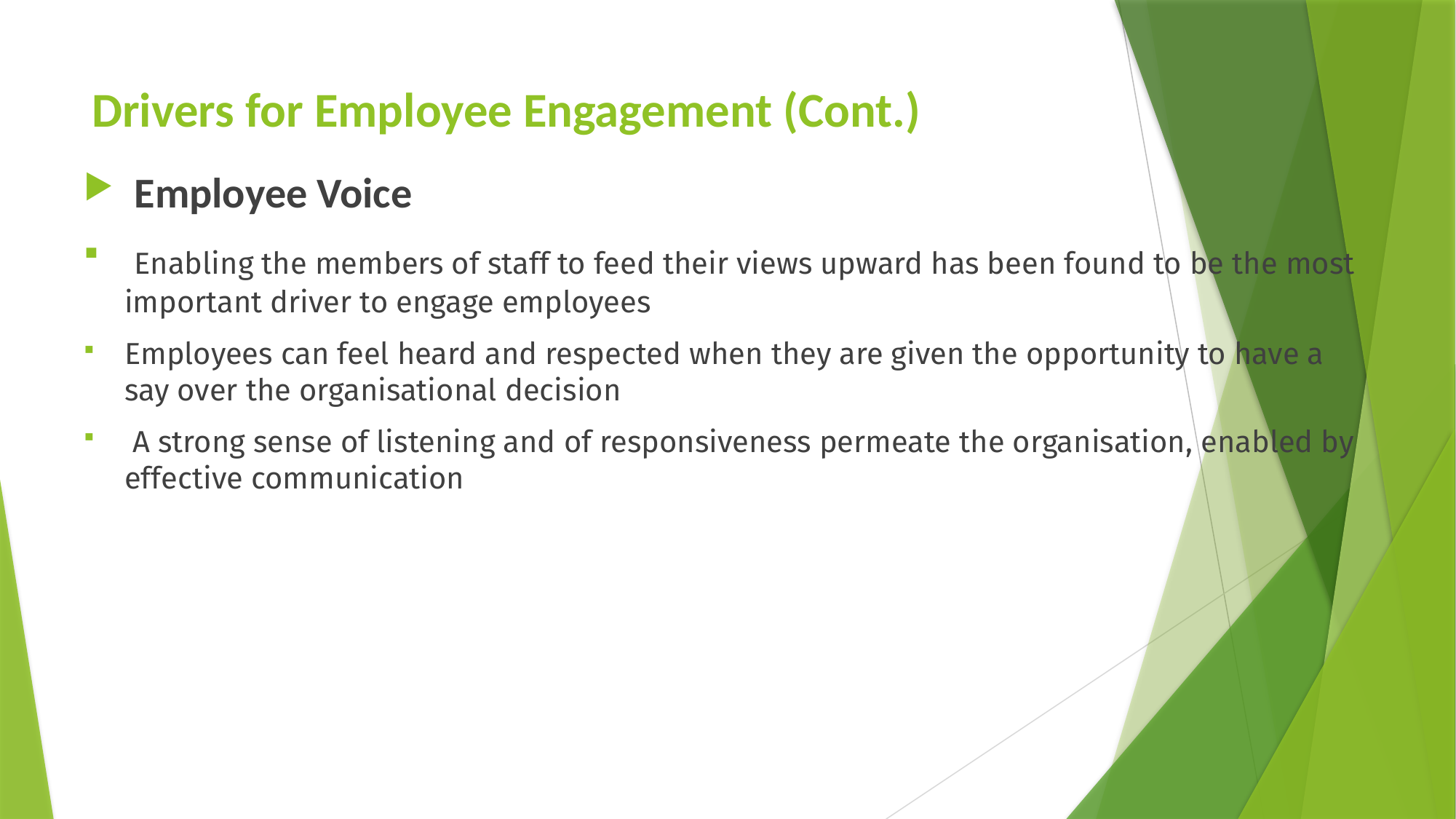

# Drivers for Employee Engagement (Cont.)
 Employee Voice
 Enabling the members of staff to feed their views upward has been found to be the most important driver to engage employees
Employees can feel heard and respected when they are given the opportunity to have a say over the organisational decision
 A strong sense of listening and of responsiveness permeate the organisation, enabled by effective communication